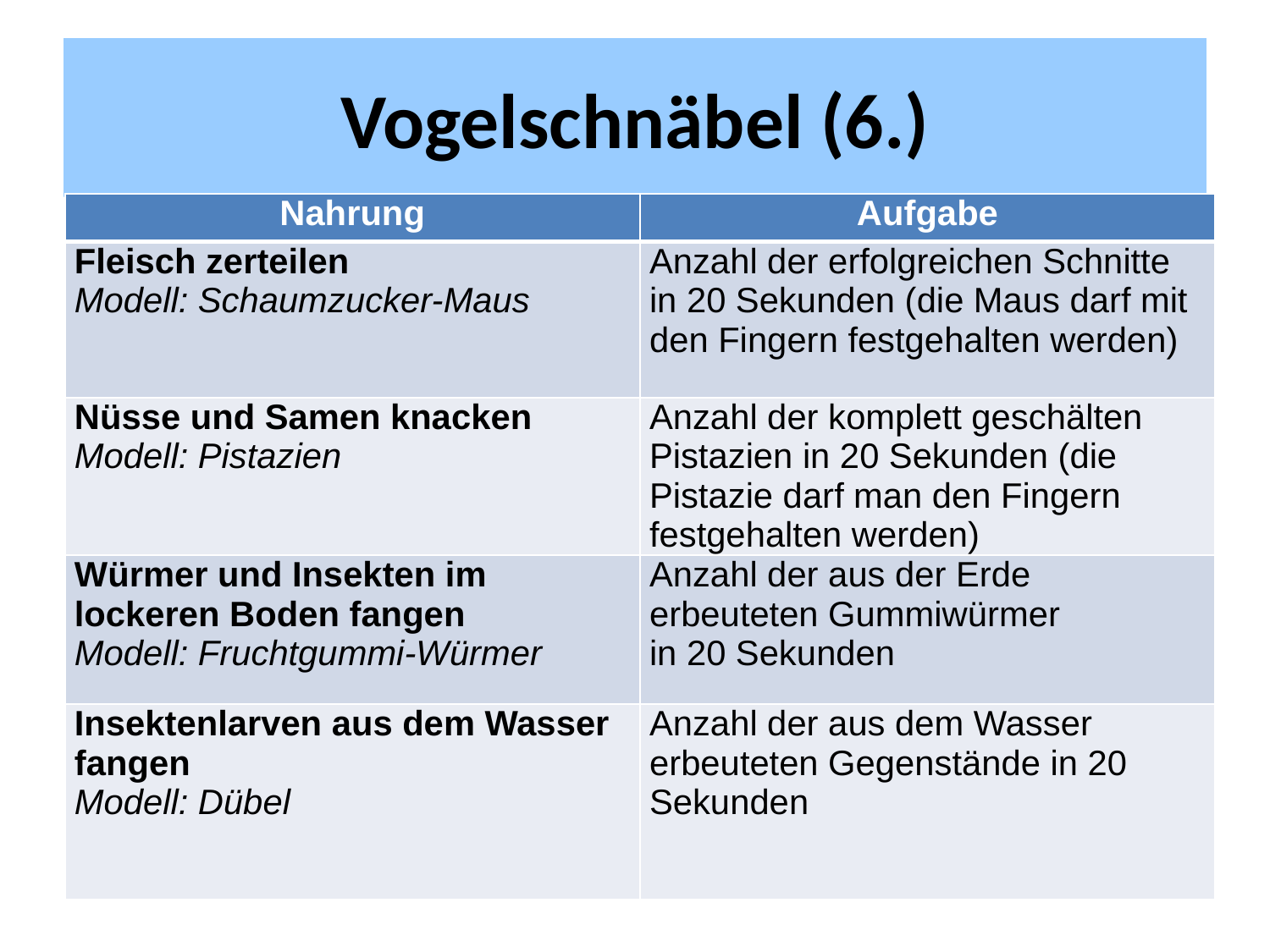

# Vogelschnäbel (6.)
| Nahrung | Aufgabe |
| --- | --- |
| Fleisch zerteilen Modell: Schaumzucker-Maus | Anzahl der erfolgreichen Schnitte in 20 Sekunden (die Maus darf mit den Fingern festgehalten werden) |
| Nüsse und Samen knacken Modell: Pistazien | Anzahl der komplett geschälten Pistazien in 20 Sekunden (die Pistazie darf man den Fingern festgehalten werden) |
| Würmer und Insekten im lockeren Boden fangen Modell: Fruchtgummi-Würmer | Anzahl der aus der Erde erbeuteten Gummiwürmer in 20 Sekunden |
| Insektenlarven aus dem Wasser fangen Modell: Dübel | Anzahl der aus dem Wasser erbeuteten Gegenstände in 20 Sekunden |